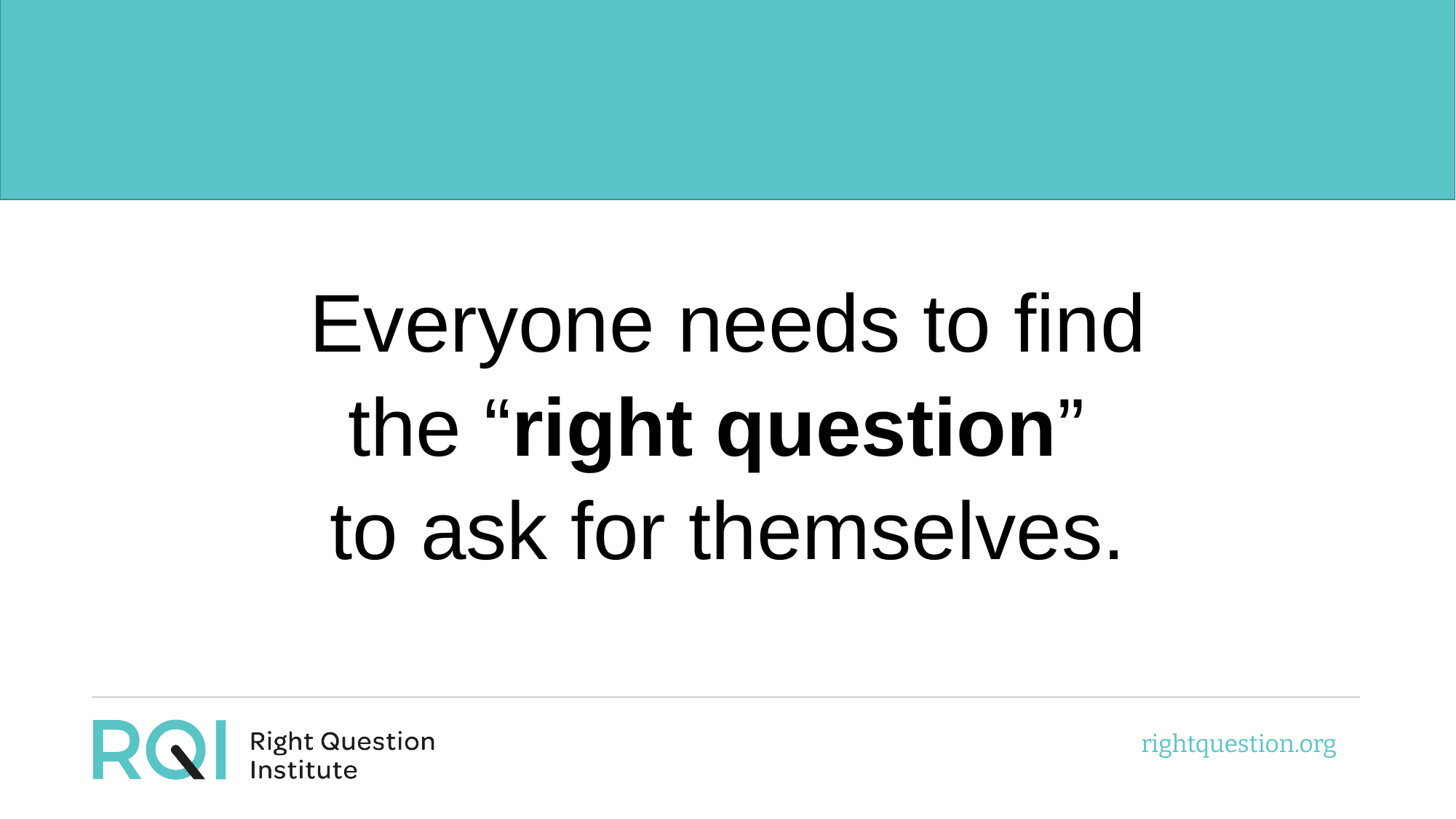

#
Everyone needs to find
the “right question”.
to ask for themselves.